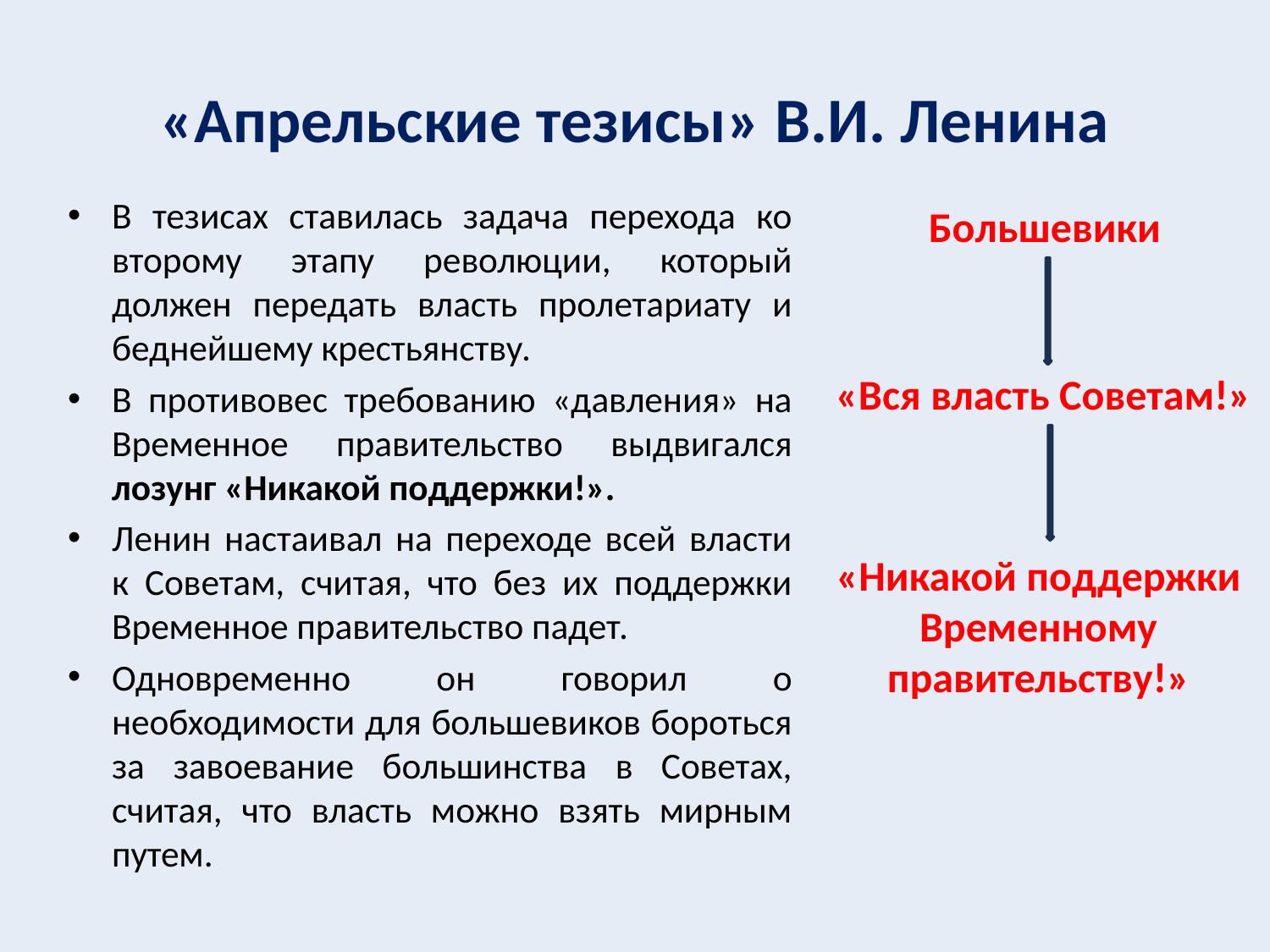

# «Апрельские тезисы» В.И. Ленина
В тезисах ставилась задача перехода ко второму этапу революции, который должен передать власть пролетариату и беднейшему крестьянству.
В противовес требованию «давления» на Временное правительство выдвигался лозунг «Никакой поддержки!».
Ленин настаивал на переходе всей власти к Советам, считая, что без их поддержки Временное правительство падет.
Одновременно он говорил о необходимости для большевиков бороться за завоевание большинства в Советах, считая, что власть можно взять мирным путем.
Большевики

 «Вся власть Советам!»

«Никакой поддержки Временному правительству!»